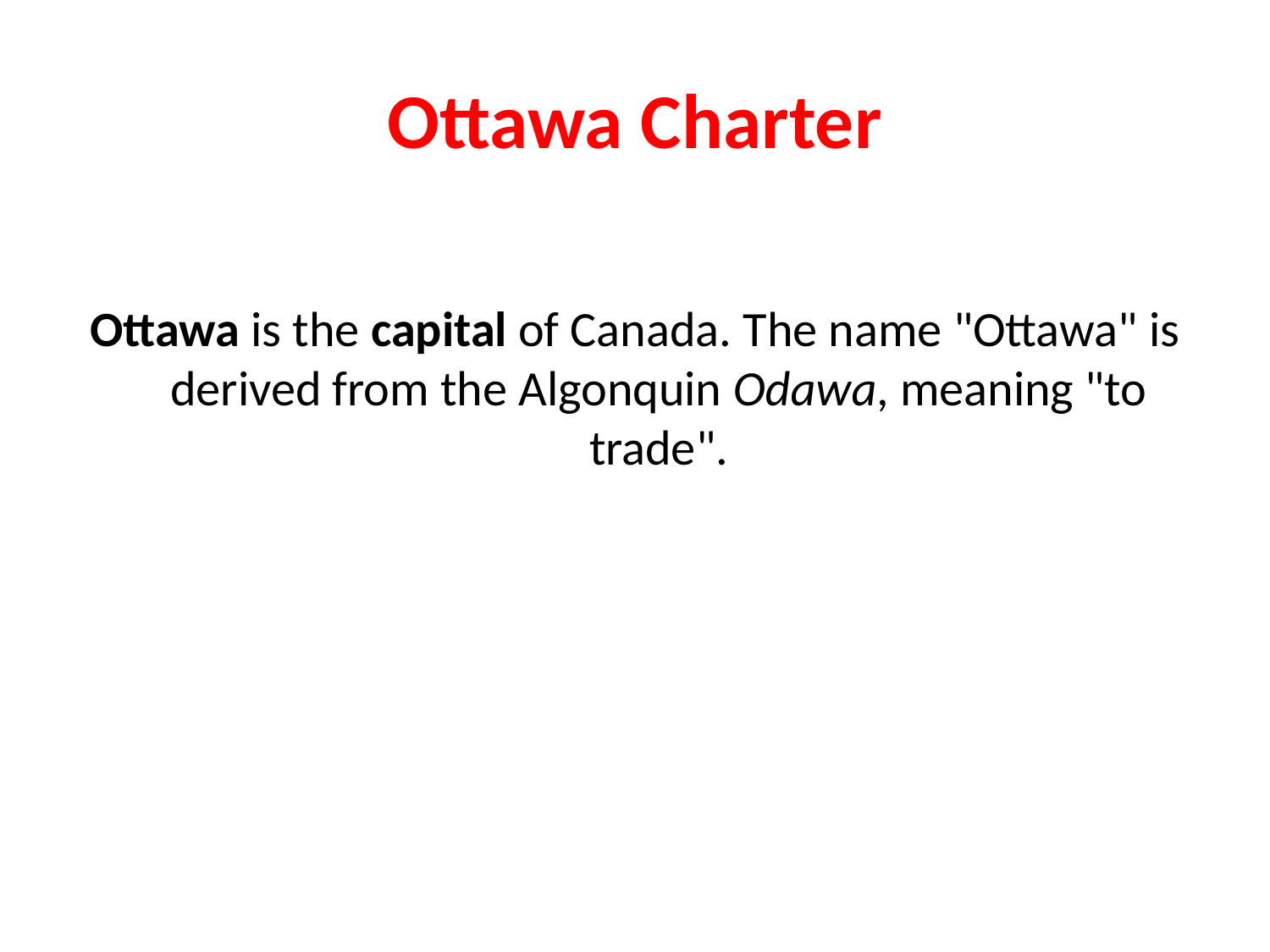

# Ottawa Charter

Ottawa is the capital of Canada. The name "Ottawa" is derived from the Algonquin Odawa, meaning "to trade".